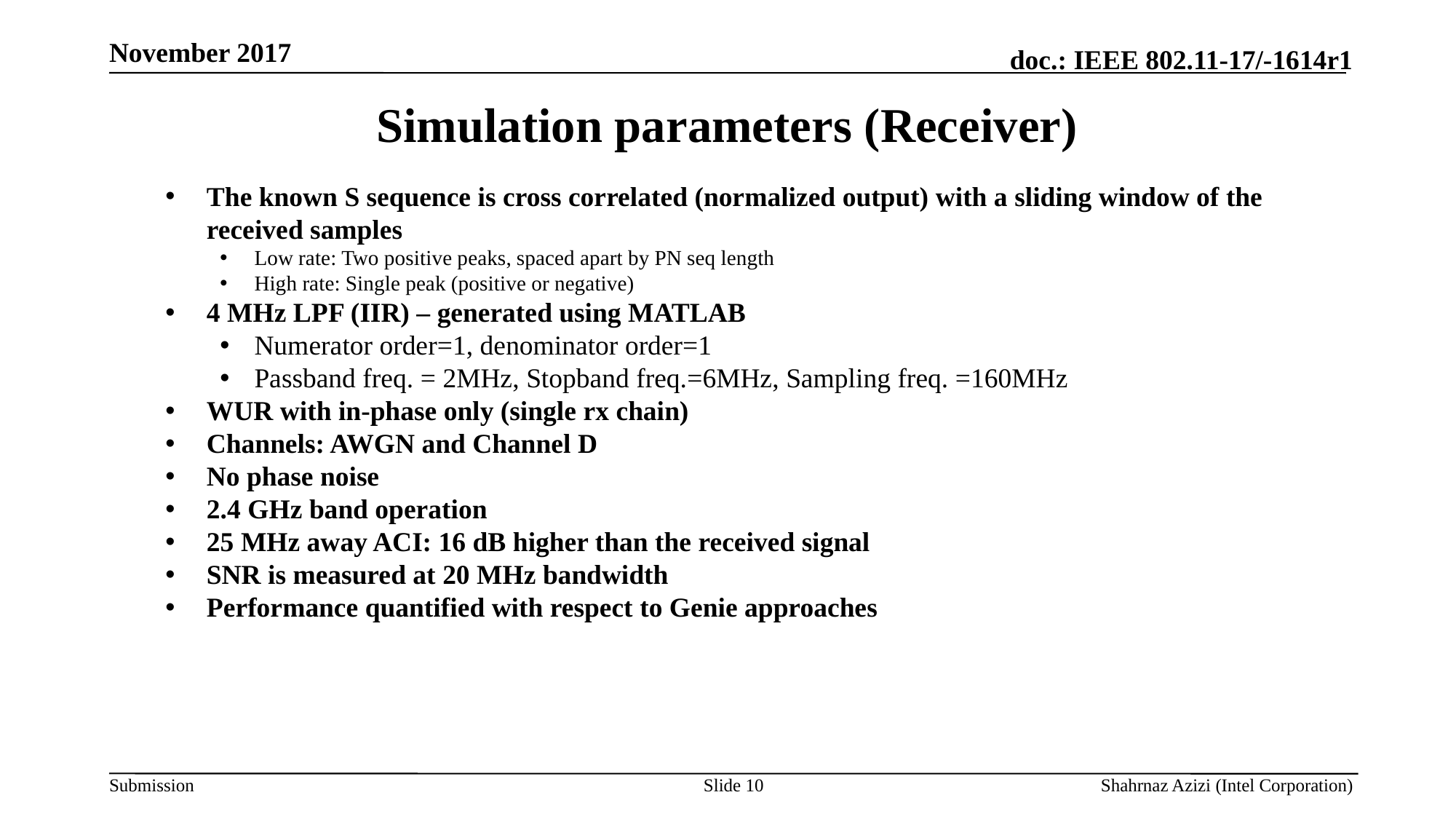

November 2017
# Simulation parameters (Receiver)
The known S sequence is cross correlated (normalized output) with a sliding window of the received samples
Low rate: Two positive peaks, spaced apart by PN seq length
High rate: Single peak (positive or negative)
4 MHz LPF (IIR) – generated using MATLAB
Numerator order=1, denominator order=1
Passband freq. = 2MHz, Stopband freq.=6MHz, Sampling freq. =160MHz
WUR with in-phase only (single rx chain)
Channels: AWGN and Channel D
No phase noise
2.4 GHz band operation
25 MHz away ACI: 16 dB higher than the received signal
SNR is measured at 20 MHz bandwidth
Performance quantified with respect to Genie approaches

Slide 10
Shahrnaz Azizi (Intel Corporation)